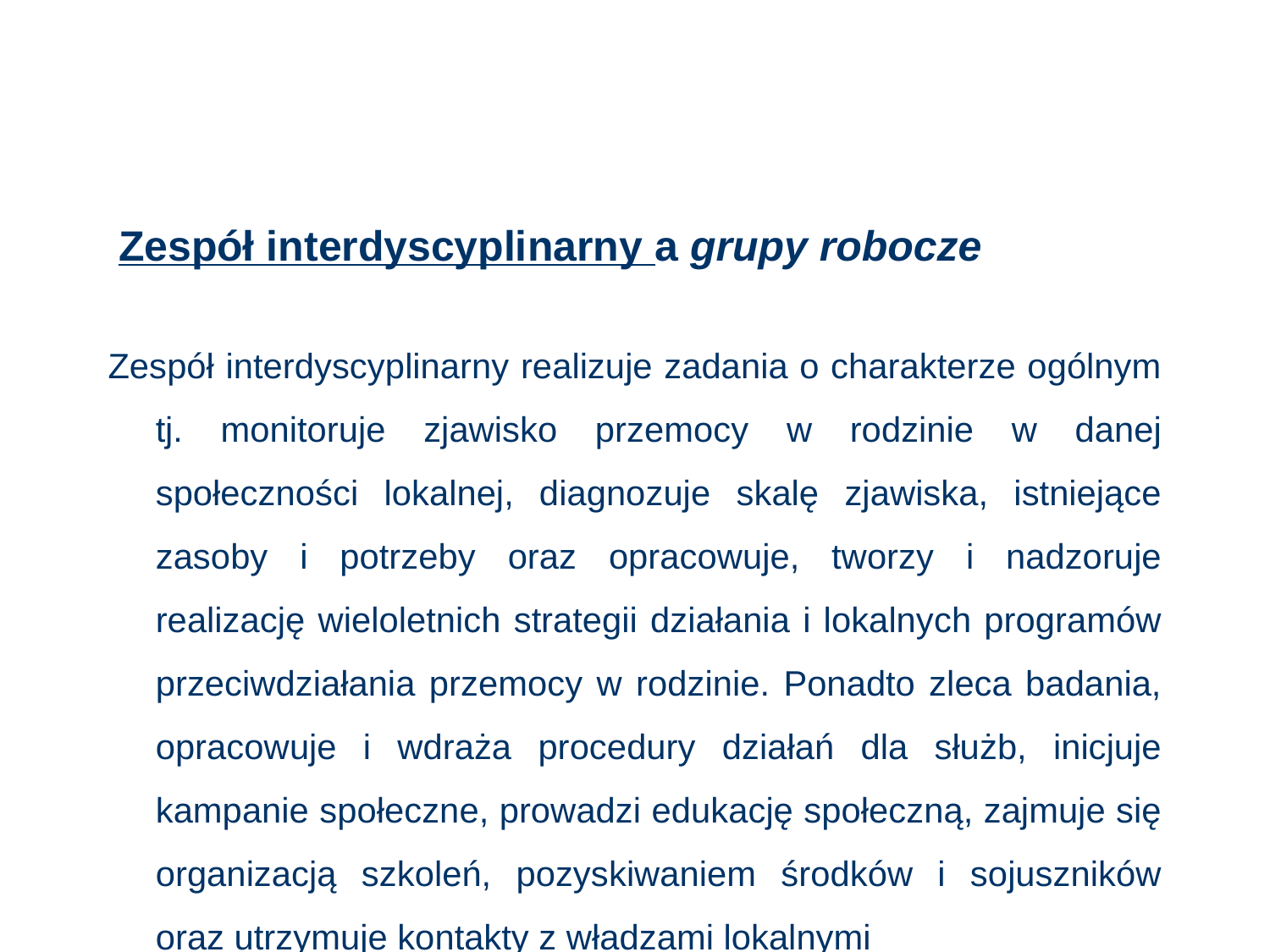

# Zespół interdyscyplinarny a grupy robocze
Zespół interdyscyplinarny realizuje zadania o charakterze ogólnym tj. monitoruje zjawisko przemocy w rodzinie w danej społeczności lokalnej, diagnozuje skalę zjawiska, istniejące zasoby i potrzeby oraz opracowuje, tworzy i nadzoruje realizację wieloletnich strategii działania i lokalnych programów przeciwdziałania przemocy w rodzinie. Ponadto zleca badania, opracowuje i wdraża procedury działań dla służb, inicjuje kampanie społeczne, prowadzi edukację społeczną, zajmuje się organizacją szkoleń, pozyskiwaniem środków i sojuszników oraz utrzymuje kontakty z władzami lokalnymi

112